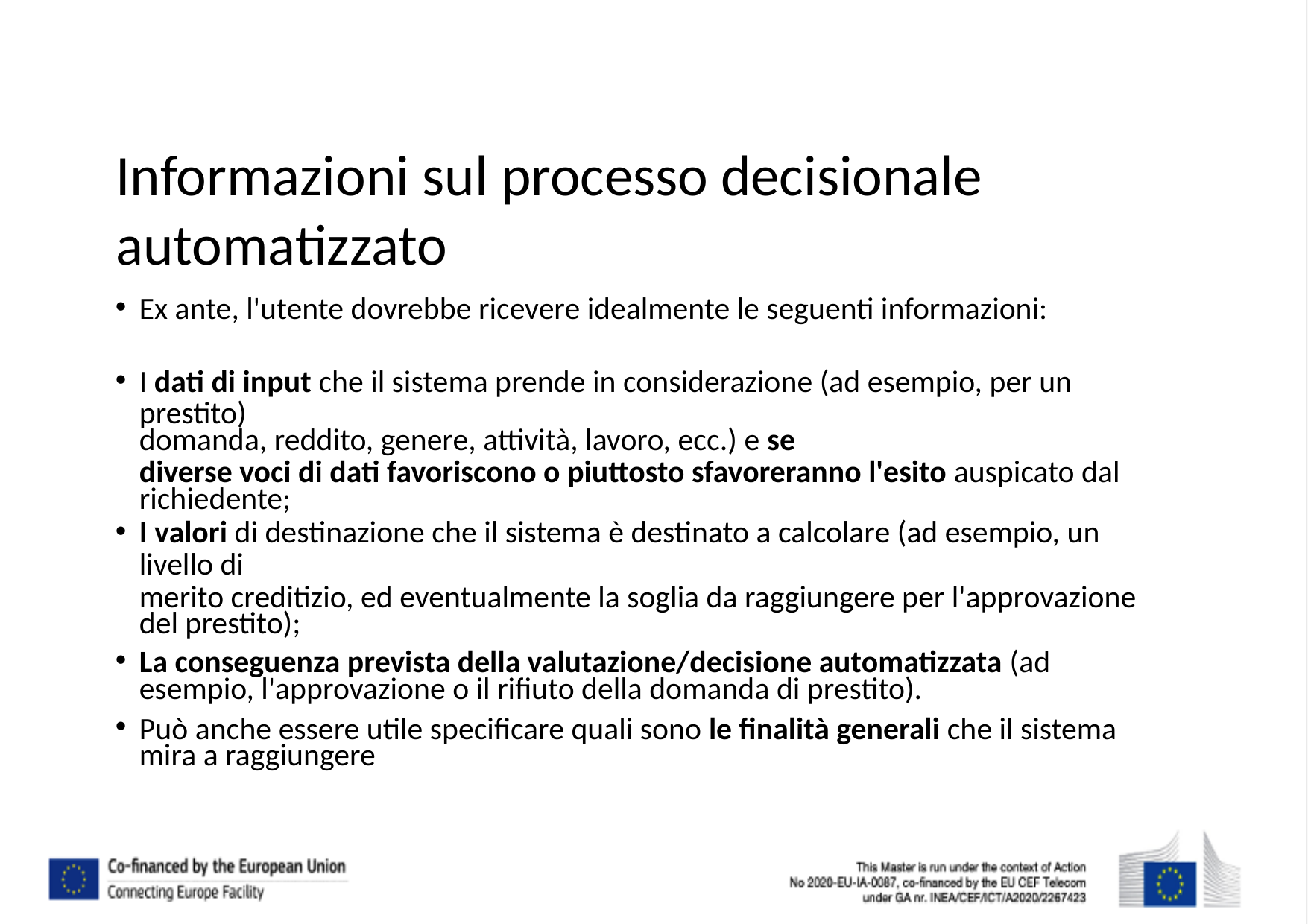

# Informazioni sul processo decisionale automatizzato
Ex ante, l'utente dovrebbe ricevere idealmente le seguenti informazioni:

I dati di input che il sistema prende in considerazione (ad esempio, per un prestito)
domanda, reddito, genere, attività, lavoro, ecc.) e se
diverse voci di dati favoriscono o piuttosto sfavoreranno l'esito auspicato dal richiedente;
I valori di destinazione che il sistema è destinato a calcolare (ad esempio, un livello di
merito creditizio, ed eventualmente la soglia da raggiungere per l'approvazione del prestito);
La conseguenza prevista della valutazione/decisione automatizzata (ad esempio, l'approvazione o il rifiuto della domanda di prestito).
Può anche essere utile specificare quali sono le finalità generali che il sistema mira a raggiungere